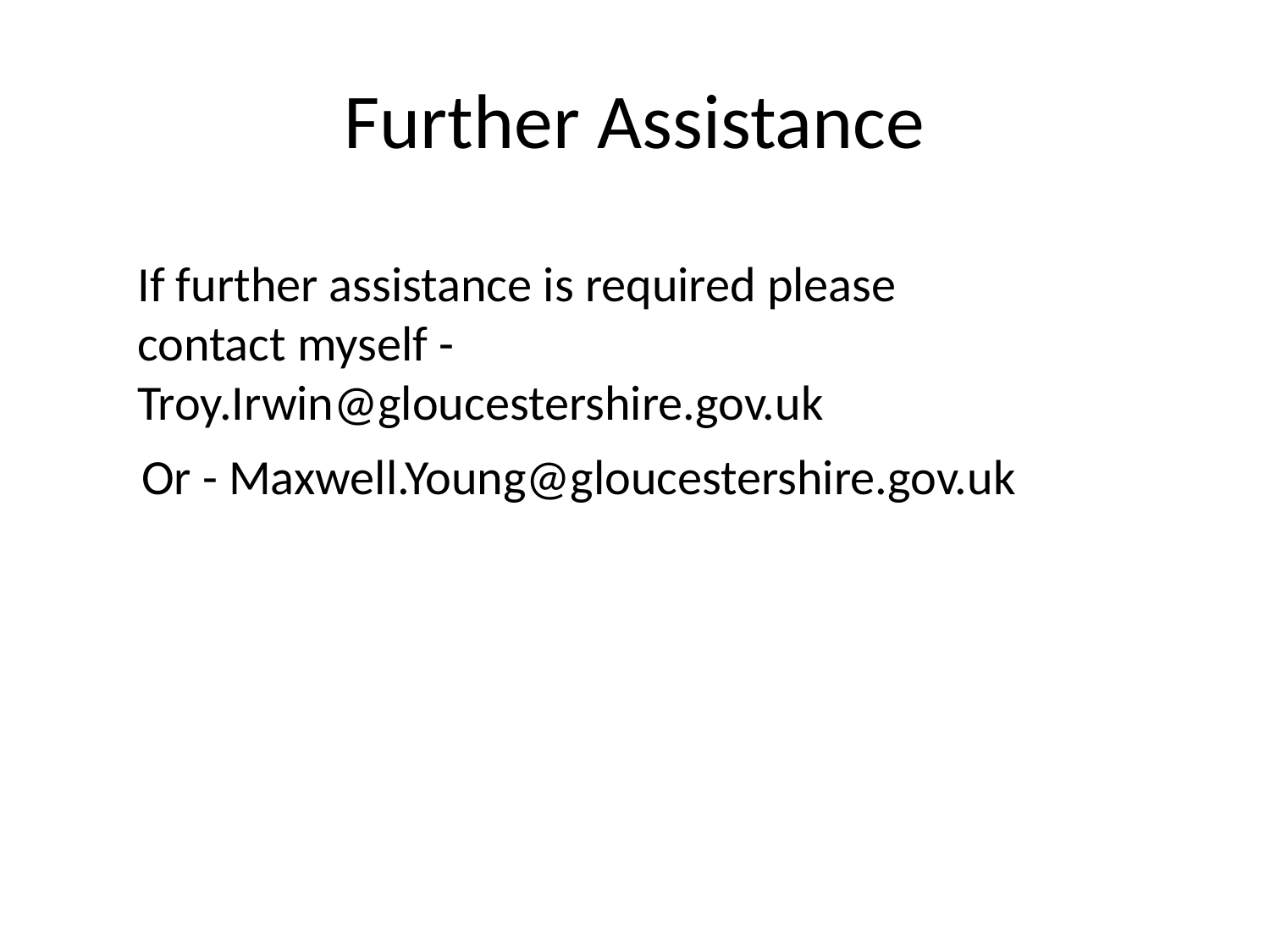

# Further Assistance
If further assistance is required please contact myself - Troy.Irwin@gloucestershire.gov.uk
Or - Maxwell.Young@gloucestershire.gov.uk